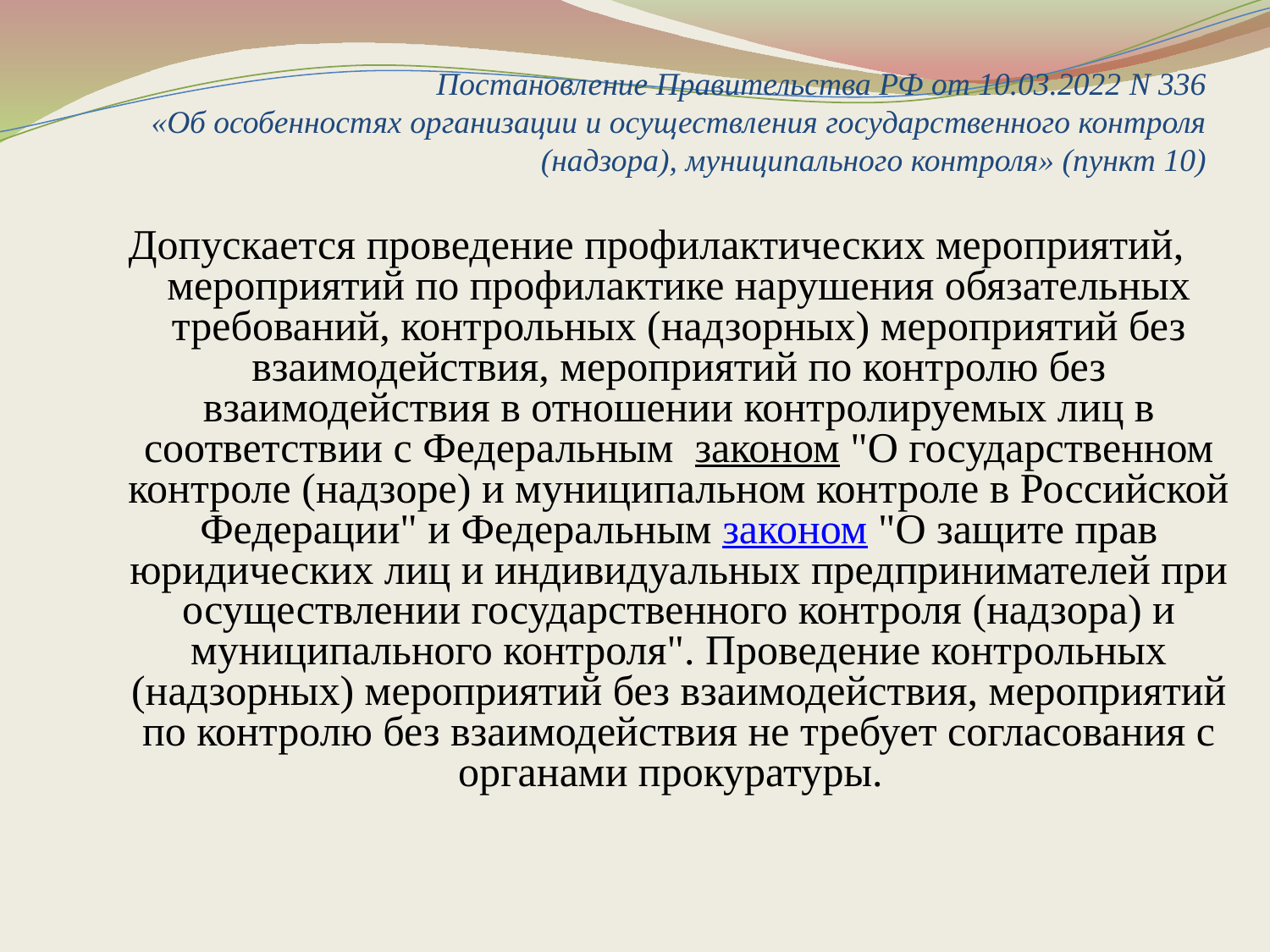

# Постановление Правительства РФ от 10.03.2022 N 336 «Об особенностях организации и осуществления государственного контроля (надзора), муниципального контроля» (пункт 10)

Допускается проведение профилактических мероприятий, мероприятий по профилактике нарушения обязательных требований, контрольных (надзорных) мероприятий без взаимодействия, мероприятий по контролю без взаимодействия в отношении контролируемых лиц в соответствии с Федеральным  законом "О государственном контроле (надзоре) и муниципальном контроле в Российской Федерации" и Федеральным законом "О защите прав юридических лиц и индивидуальных предпринимателей при осуществлении государственного контроля (надзора) и муниципального контроля". Проведение контрольных (надзорных) мероприятий без взаимодействия, мероприятий по контролю без взаимодействия не требует согласования с органами прокуратуры.